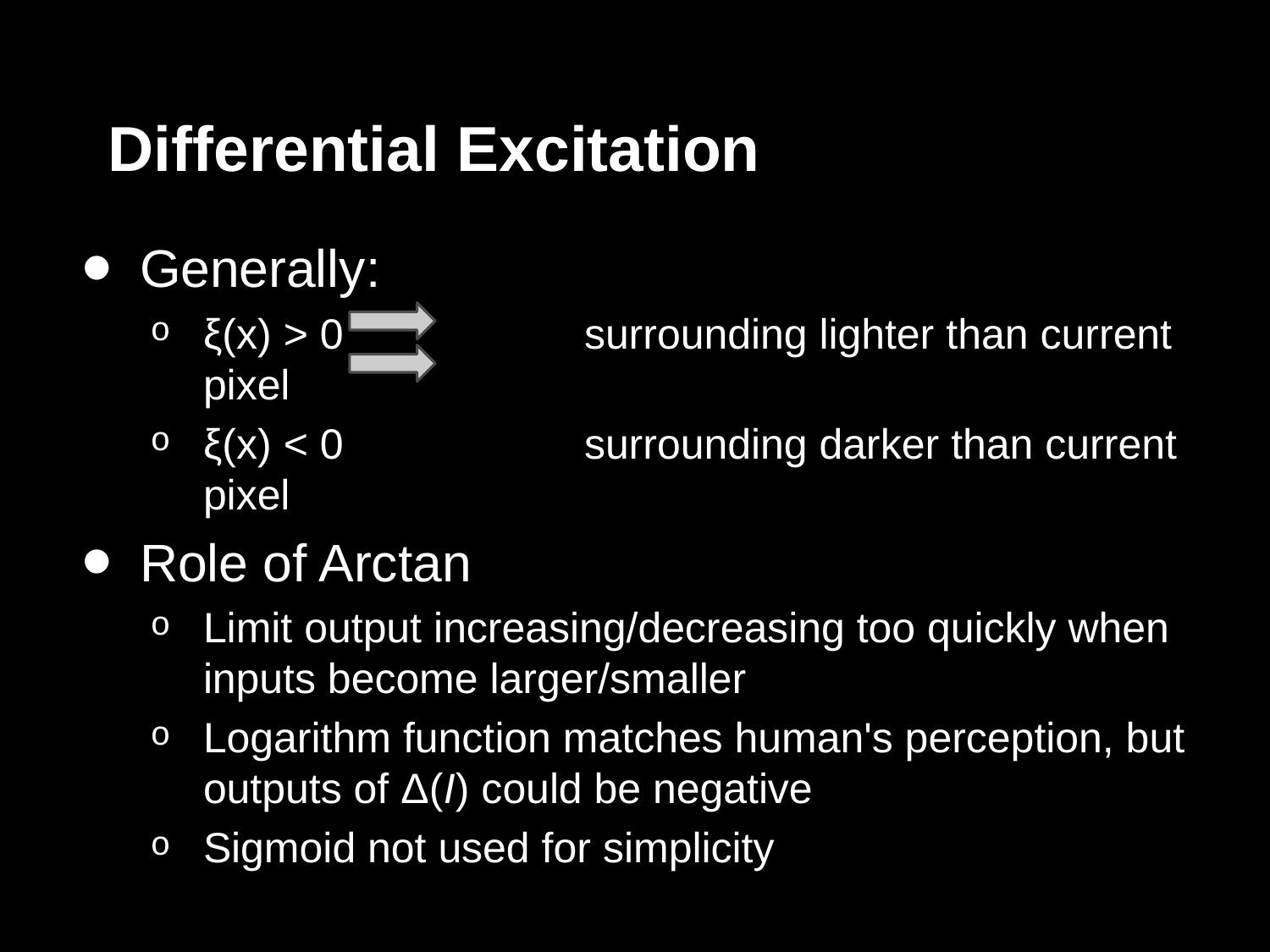

# Differential Excitation
Generally:
ξ(x) > 0		surrounding lighter than current pixel
ξ(x) < 0		surrounding darker than current pixel
Role of Arctan
Limit output increasing/decreasing too quickly when inputs become larger/smaller
Logarithm function matches human's perception, but outputs of Δ(I) could be negative
Sigmoid not used for simplicity